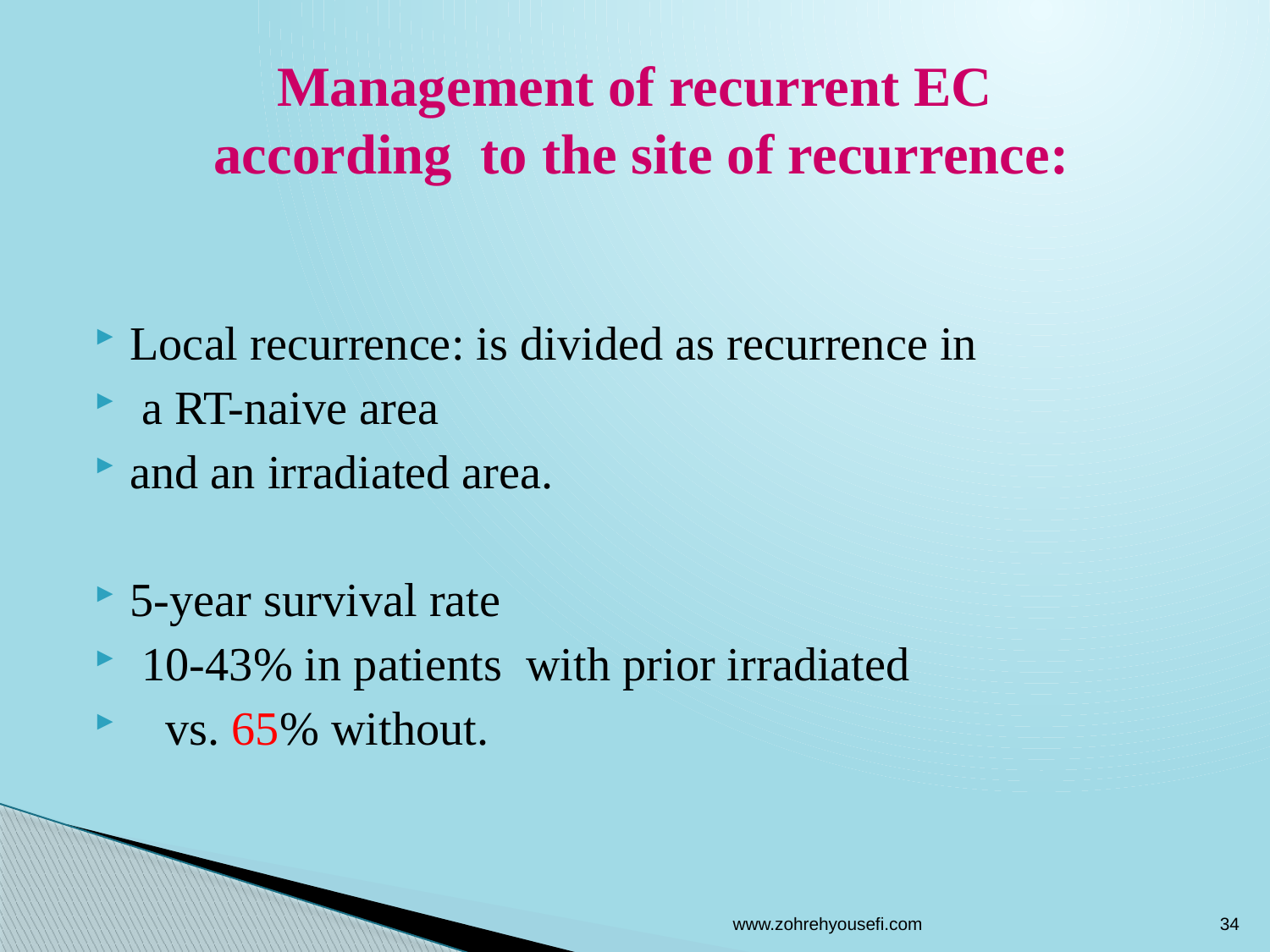

# Management of recurrent EC according  to the site of recurrence:
Local recurrence: is divided as recurrence in
 a RT-naive area
and an irradiated area.

5-year survival rate
 10-43% in patients  with prior irradiated
   vs. 65% without.
www.zohrehyousefi.com
34